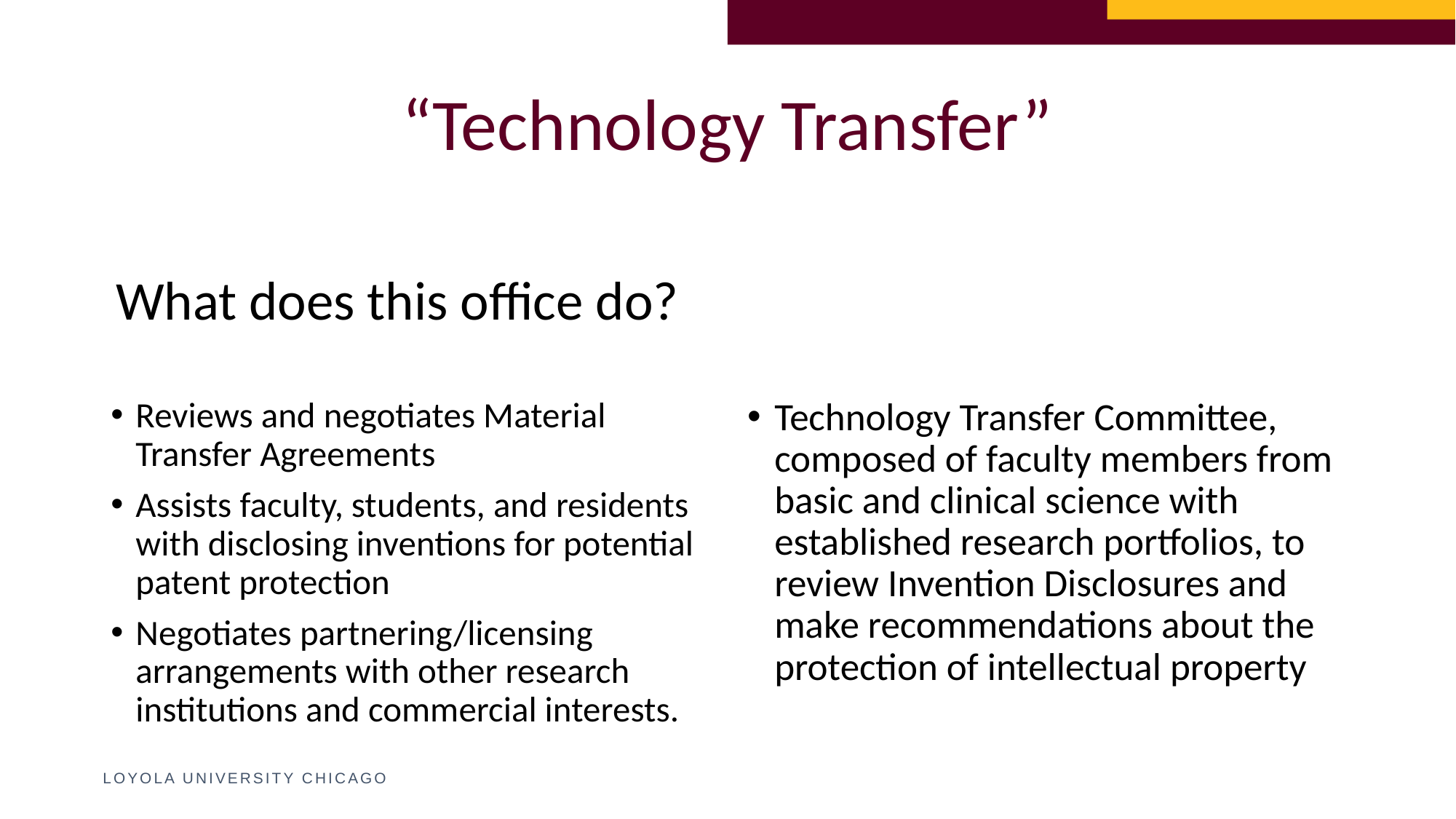

“Technology Transfer”
What does this office do?
Reviews and negotiates Material Transfer Agreements
Assists faculty, students, and residents with disclosing inventions for potential patent protection
Negotiates partnering/licensing arrangements with other research institutions and commercial interests.

Technology Transfer Committee, composed of faculty members from basic and clinical science with established research portfolios, to review Invention Disclosures and make recommendations about the protection of intellectual property

LOYOLA UNIVERSITY CHICAGO